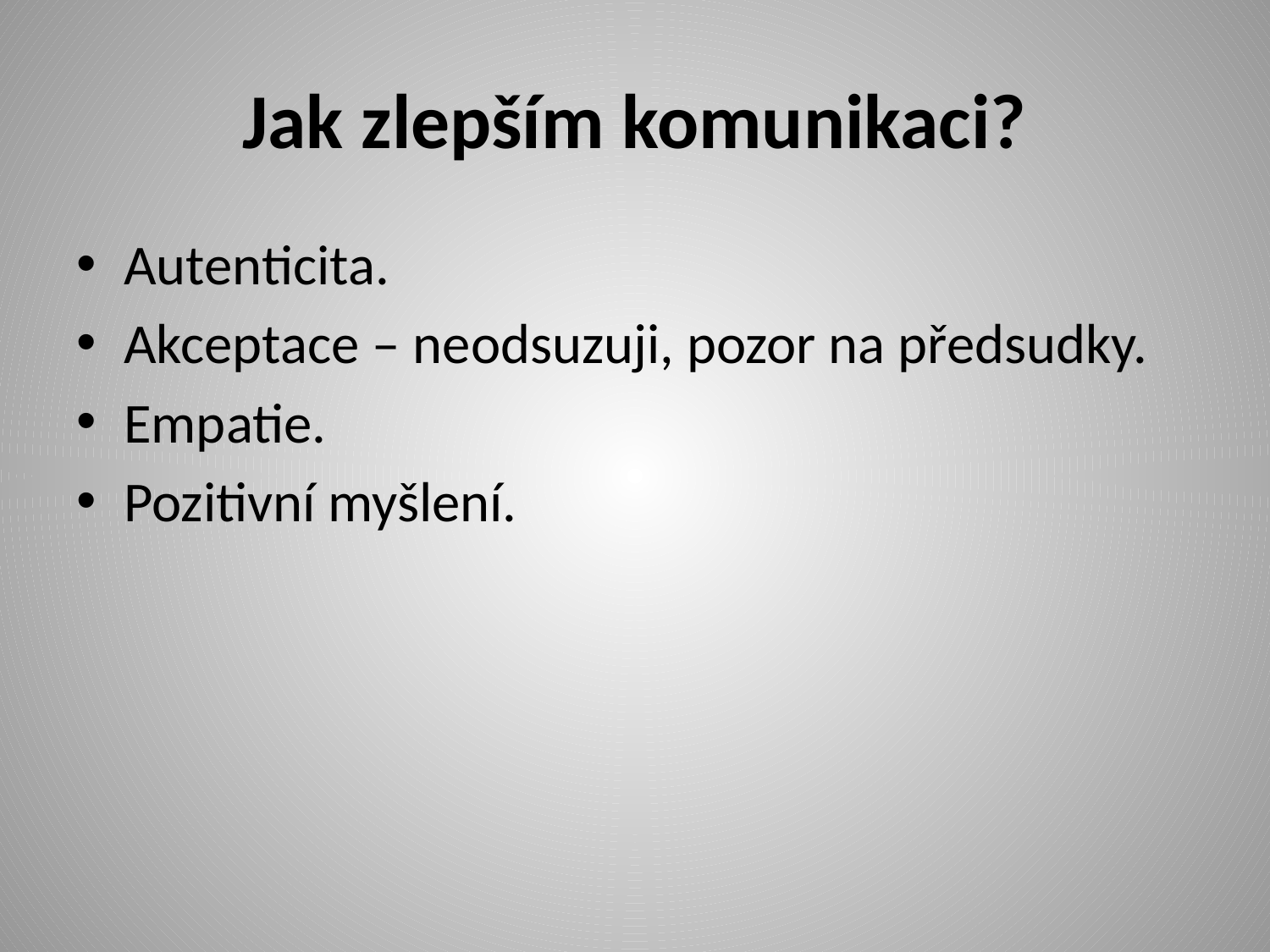

# Jak zlepším komunikaci?
Autenticita.
Akceptace – neodsuzuji, pozor na předsudky.
Empatie.
Pozitivní myšlení.